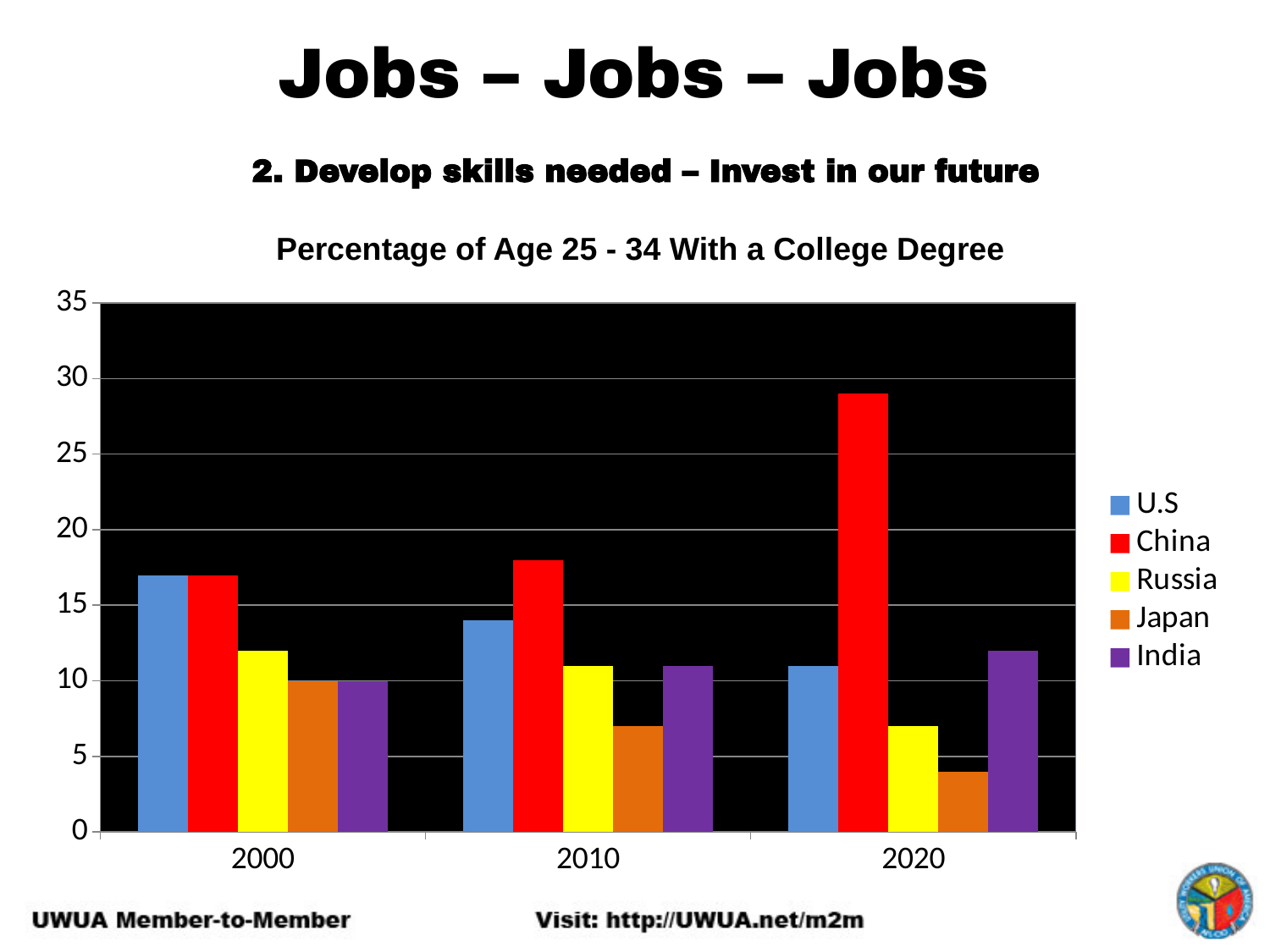

Jobs – Jobs – Jobs

2. Develop skills needed – Invest in our future
Percentage of Age 25 - 34 With a College Degree

### Chart

| Category | U.S | China | Russia | Japan | India |
|---|---|---|---|---|---|
| 2000 | 17.0 | 17.0 | 12.0 | 10.0 | 10.0 |
| 2010 | 14.0 | 18.0 | 11.0 | 7.0 | 11.0 |
| 2020 | 11.0 | 29.0 | 7.0 | 4.0 | 12.0 |